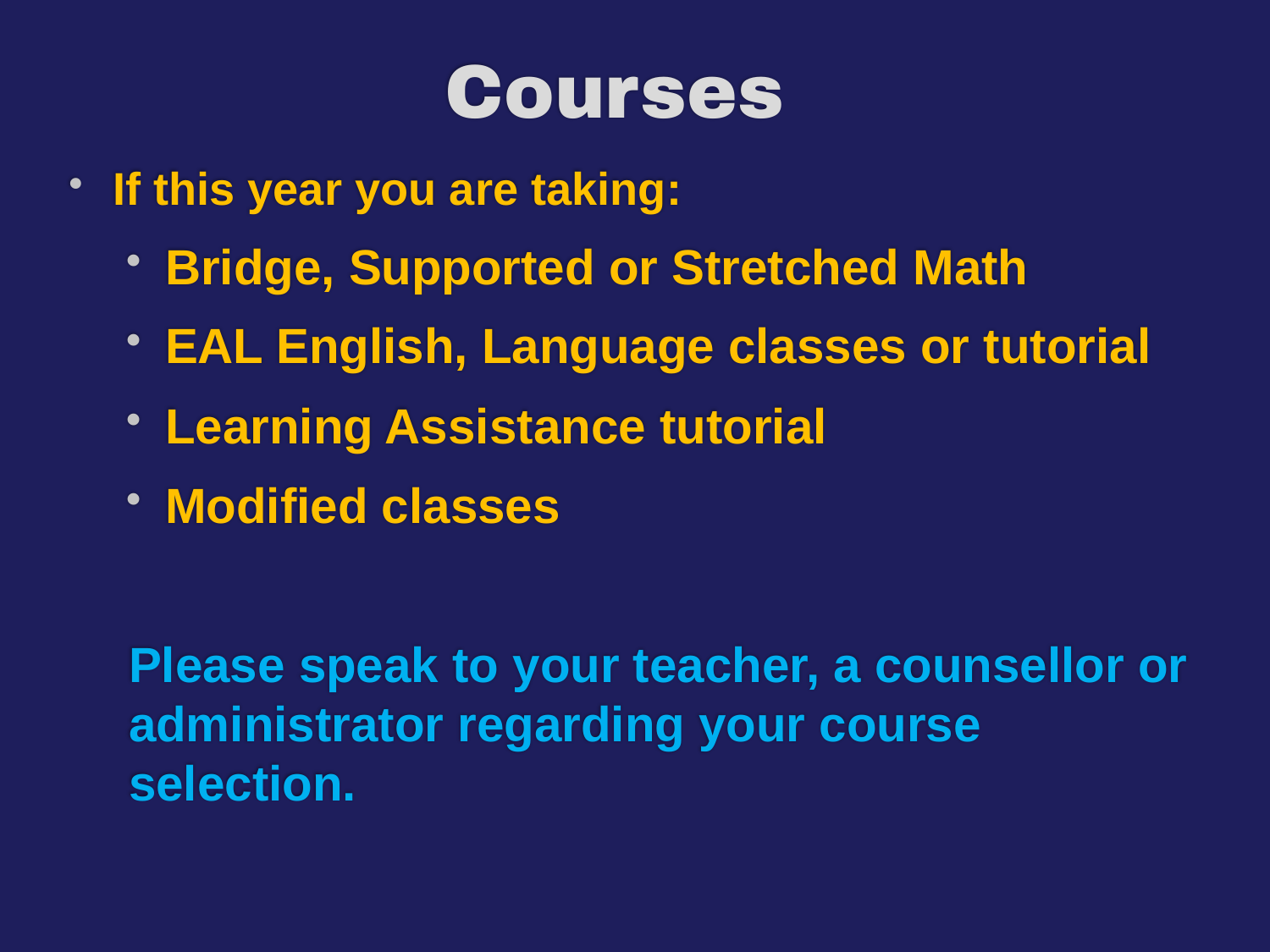

# Courses
If this year you are taking:
Bridge, Supported or Stretched Math
EAL English, Language classes or tutorial
Learning Assistance tutorial
Modified classes

Please speak to your teacher, a counsellor or administrator regarding your course selection.